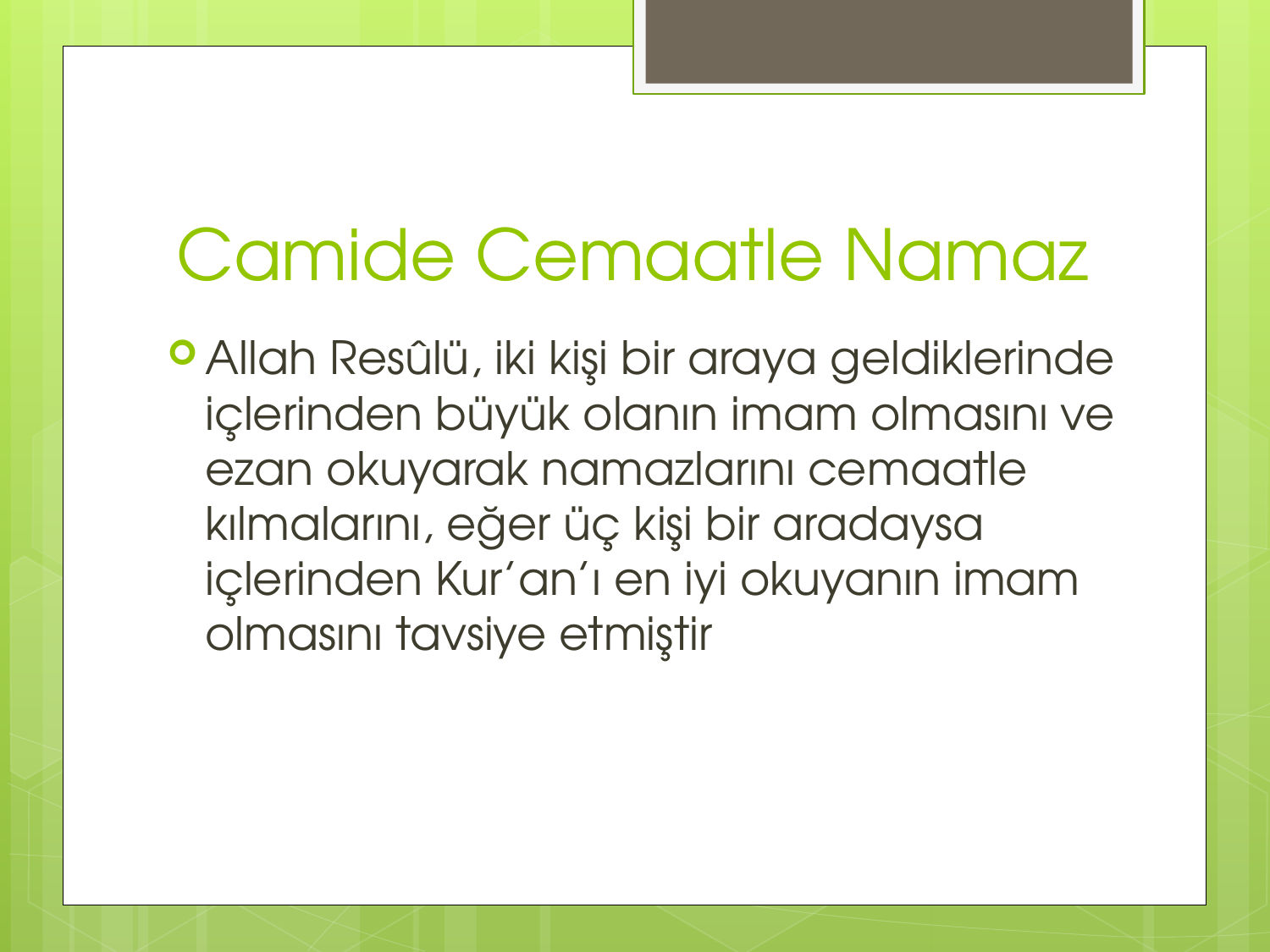

# Camide Cemaatle Namaz
Allah Resûlü, iki kişi bir araya geldiklerinde içlerinden büyük olanın imam olmasını ve ezan okuyarak namazlarını cemaatle kılmalarını, eğer üç kişi bir aradaysa içlerinden Kur’an’ı en iyi okuyanın imam olmasını tavsiye etmiştir